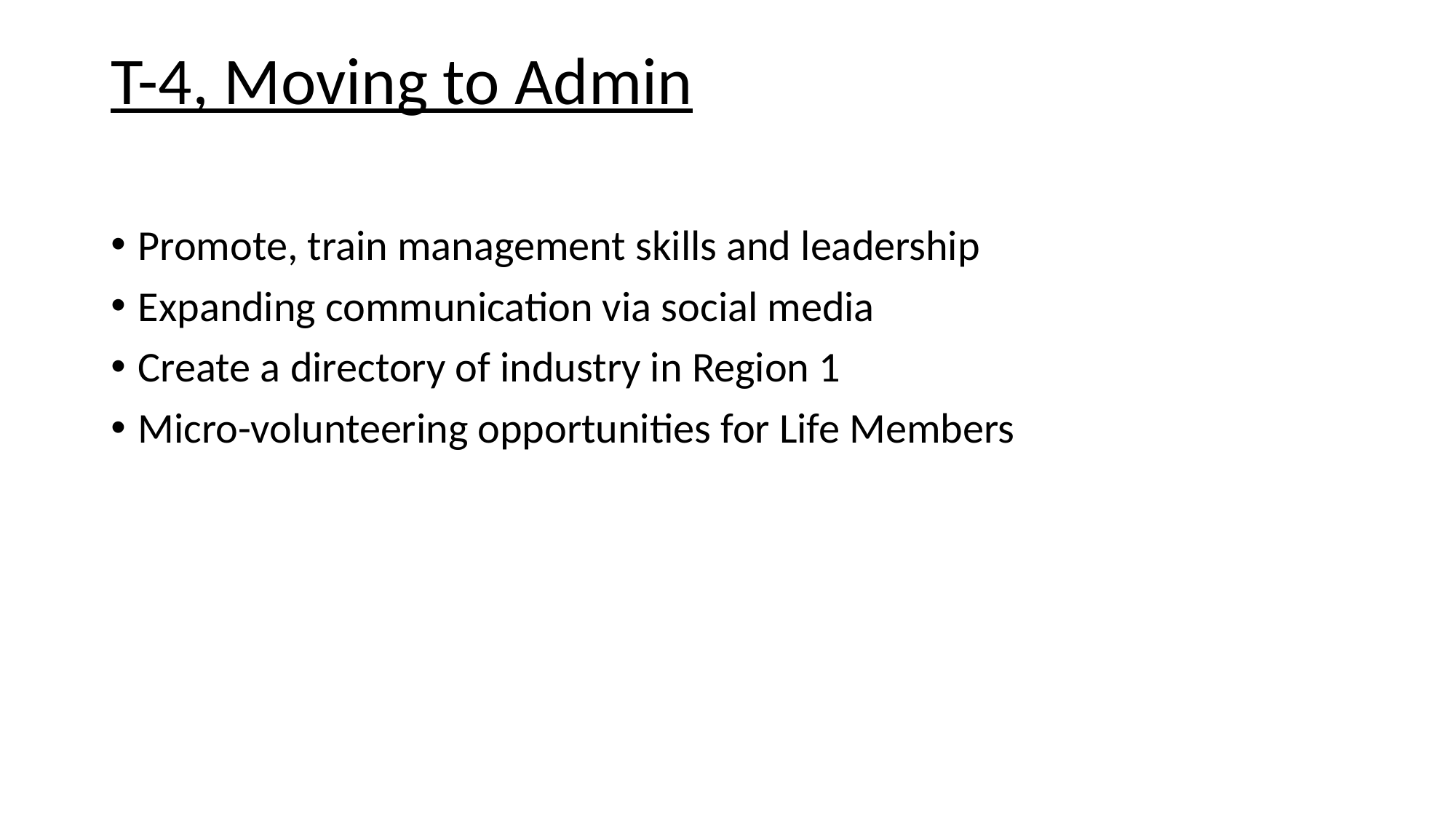

# T-4, Moving to Admin
Promote, train management skills and leadership
Expanding communication via social media
Create a directory of industry in Region 1
Micro-volunteering opportunities for Life Members